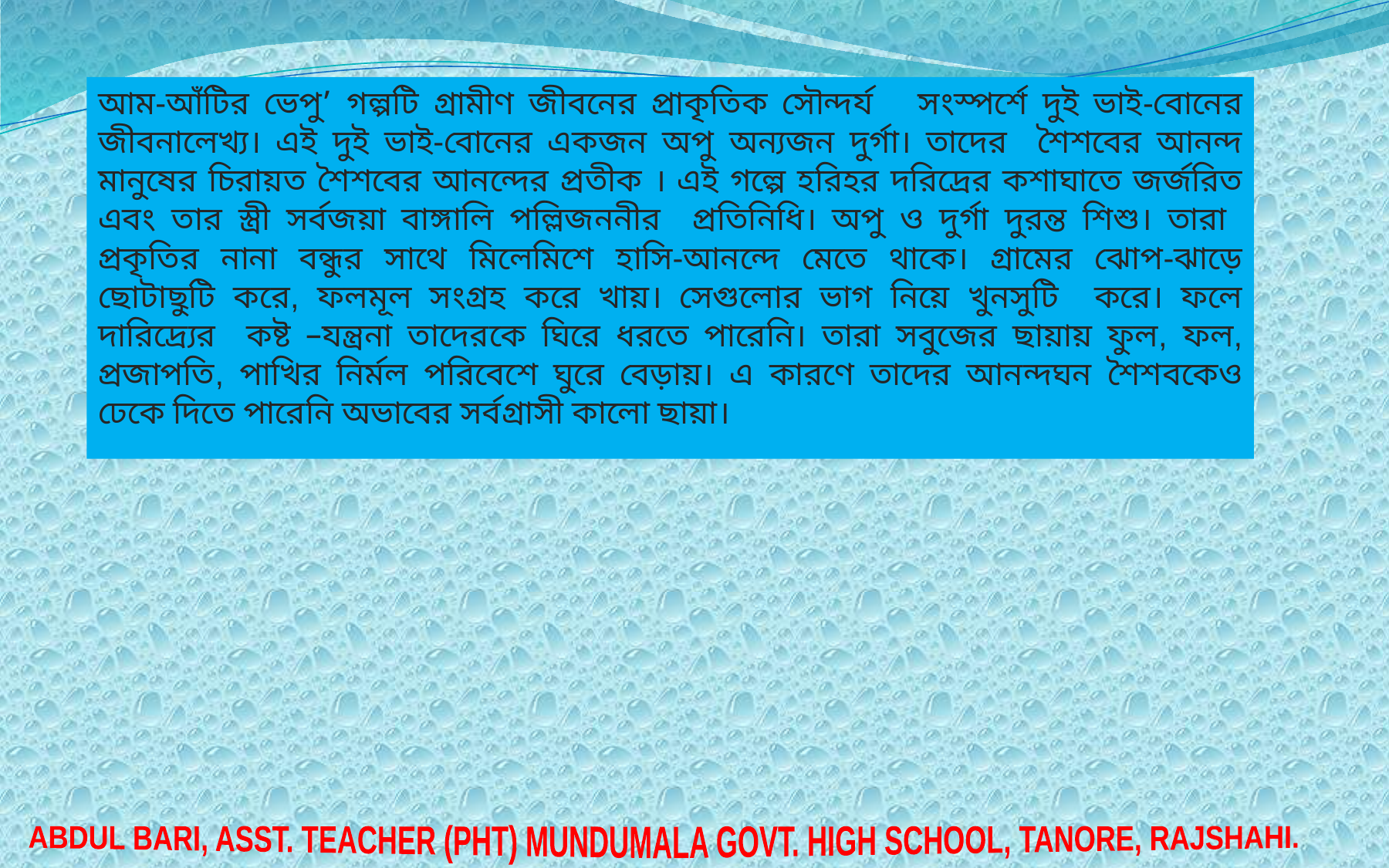

আম-আঁটির ভেপু’ গল্পটি গ্রামীণ জীবনের প্রাকৃতিক সৌন্দর্য   সংস্পর্শে দুই ভাই-বোনের জীবনালেখ্য। এই দুই ভাই-বোনের একজন অপু অন্যজন দুর্গা। তাদের  শৈশবের আনন্দ মানুষের চিরায়ত শৈশবের আনন্দের প্রতীক । এই গল্পে হরিহর দরিদ্রের কশাঘাতে জর্জরিত এবং তার স্ত্রী সর্বজয়া বাঙ্গালি পল্লিজননীর  প্রতিনিধি। অপু ও দুর্গা দুরন্ত শিশু। তারা  প্রকৃতির নানা বন্ধুর সাথে মিলেমিশে হাসি-আনন্দে মেতে থাকে। গ্রামের ঝোপ-ঝাড়ে ছোটাছুটি করে, ফলমূল সংগ্রহ করে খায়। সেগুলোর ভাগ নিয়ে খুনসুটি  করে। ফলে দারিদ্র্যের  কষ্ট –যন্ত্রনা তাদেরকে ঘিরে ধরতে পারেনি। তারা সবুজের ছায়ায় ফুল, ফল, প্রজাপতি, পাখির নির্মল পরিবেশে ঘুরে বেড়ায়। এ কারণে তাদের আনন্দঘন শৈশবকেও ঢেকে দিতে পারেনি অভাবের সর্বগ্রাসী কালো ছায়া।